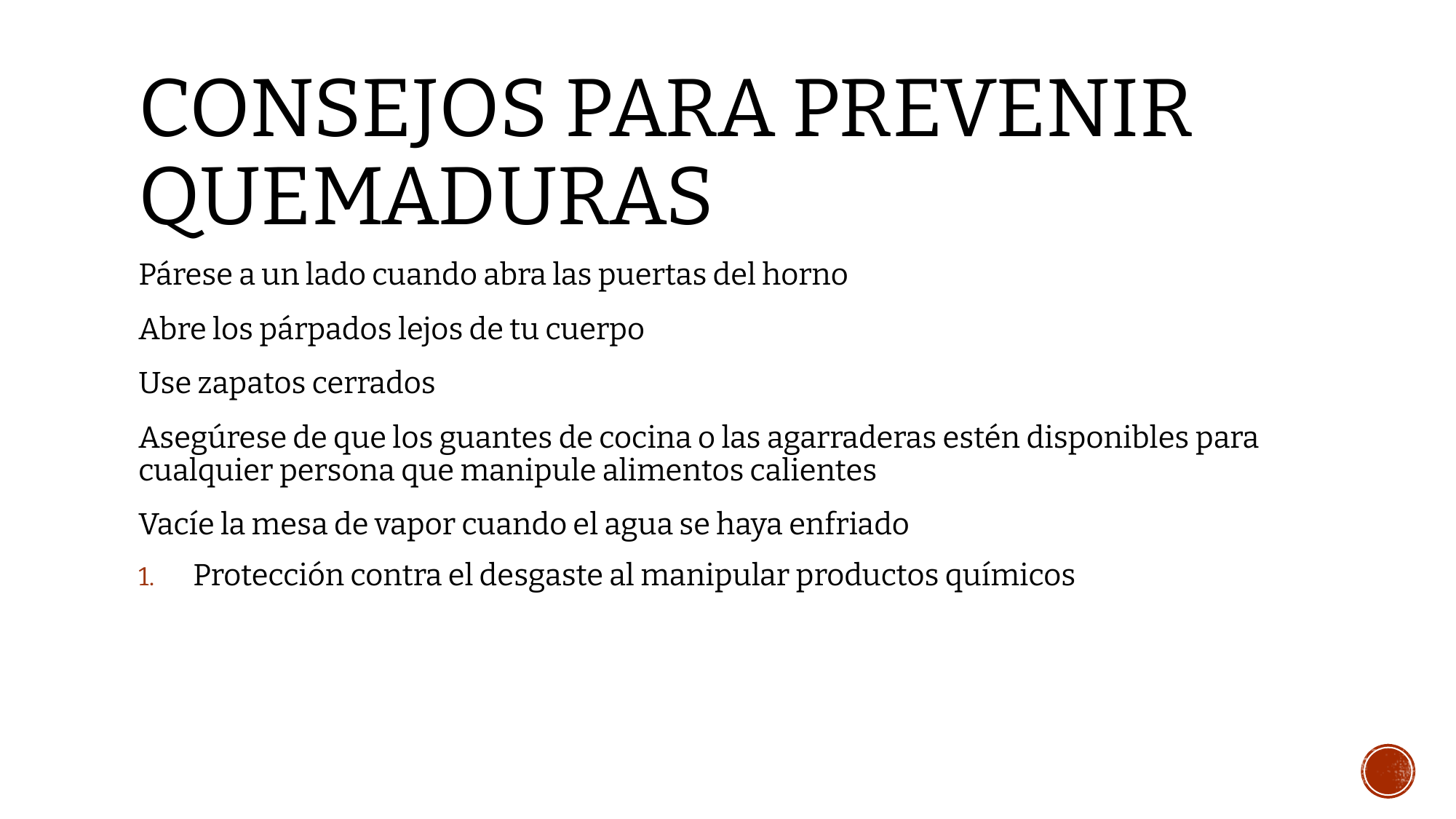

# Consejos para prevenir quemaduras
Párese a un lado cuando abra las puertas del horno
Abre los párpados lejos de tu cuerpo
Use zapatos cerrados
Asegúrese de que los guantes de cocina o las agarraderas estén disponibles para cualquier persona que manipule alimentos calientes
Vacíe la mesa de vapor cuando el agua se haya enfriado
Protección contra el desgaste al manipular productos químicos